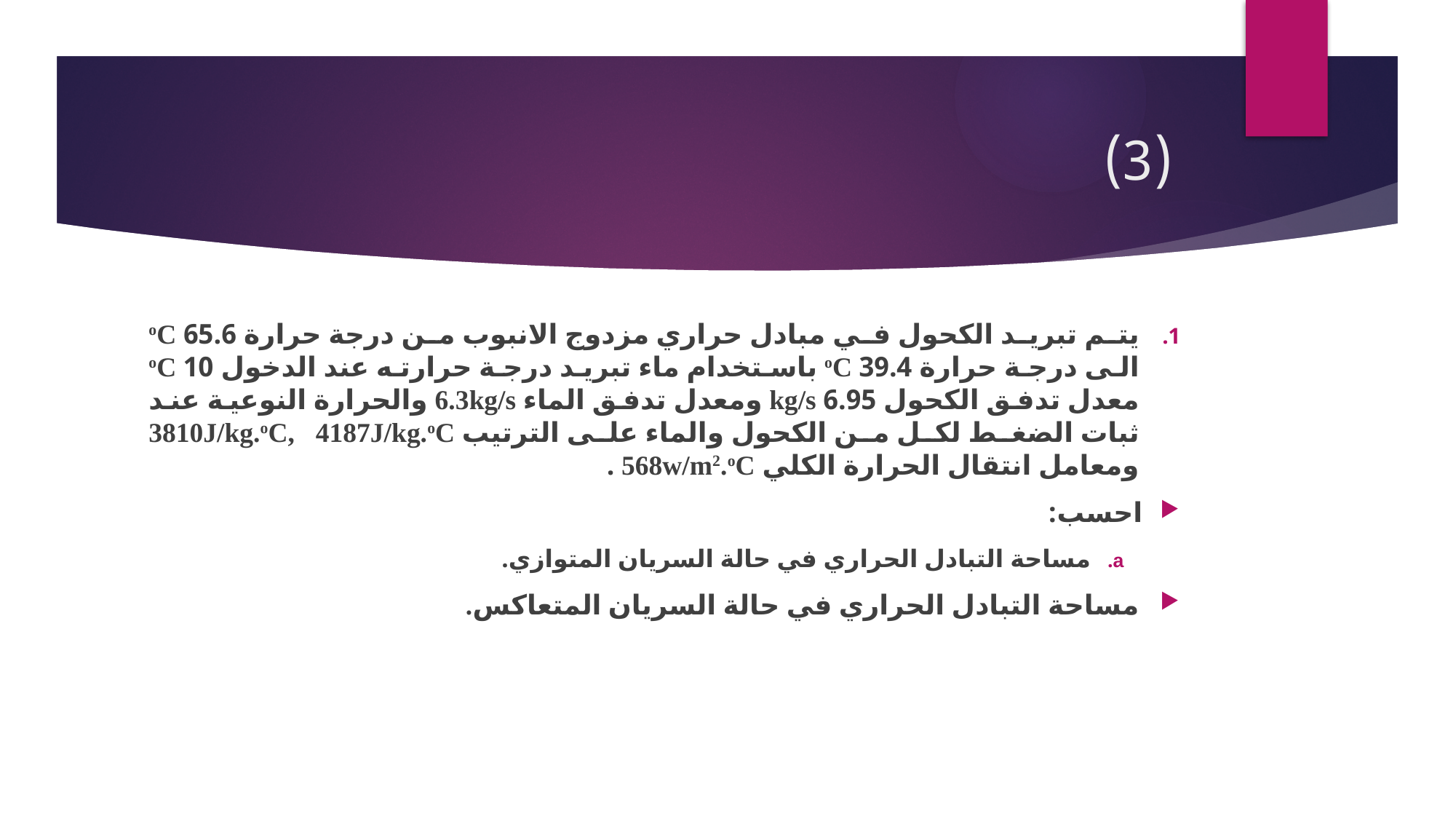

# (3)
يتم تبريد الكحول في مبادل حراري مزدوج الانبوب من درجة حرارة 65.6 oC الى درجة حرارة 39.4 oC باستخدام ماء تبريد درجة حرارته عند الدخول 10 oC معدل تدفق الكحول 6.95 kg/s ومعدل تدفق الماء 6.3kg/s والحرارة النوعية عند ثبات الضغط لكل من الكحول والماء على الترتيب 3810J/kg.oC, 4187J/kg.oC ومعامل انتقال الحرارة الكلي 568w/m2.oC .
احسب:
مساحة التبادل الحراري في حالة السريان المتوازي.
مساحة التبادل الحراري في حالة السريان المتعاكس.